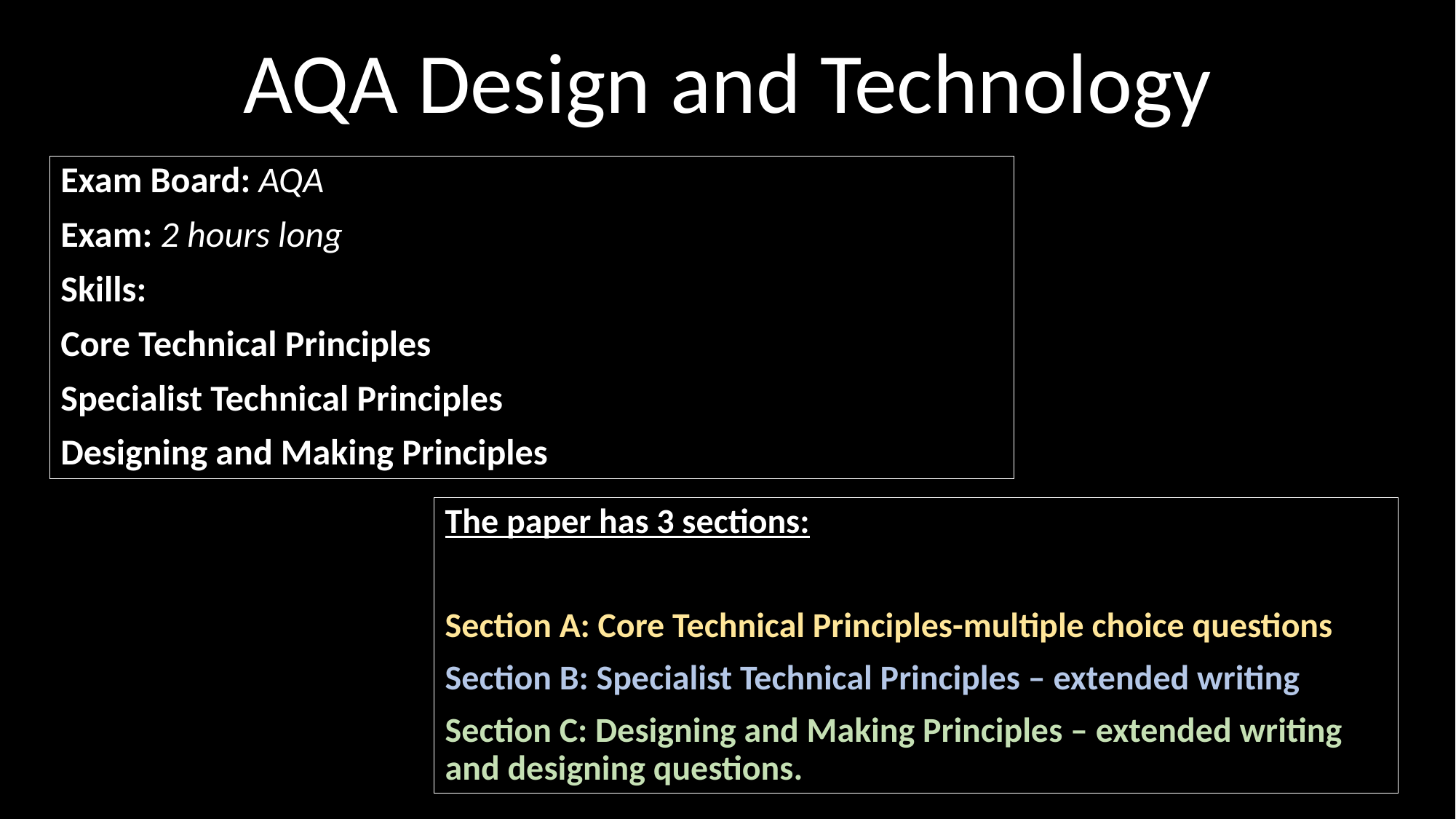

# AQA Design and Technology
Exam Board: AQA
Exam: 2 hours long
Skills:
Core Technical Principles
Specialist Technical Principles
Designing and Making Principles

The paper has 3 sections:

Section A: Core Technical Principles-multiple choice questions
Section B: Specialist Technical Principles – extended writing
Section C: Designing and Making Principles – extended writing and designing questions.